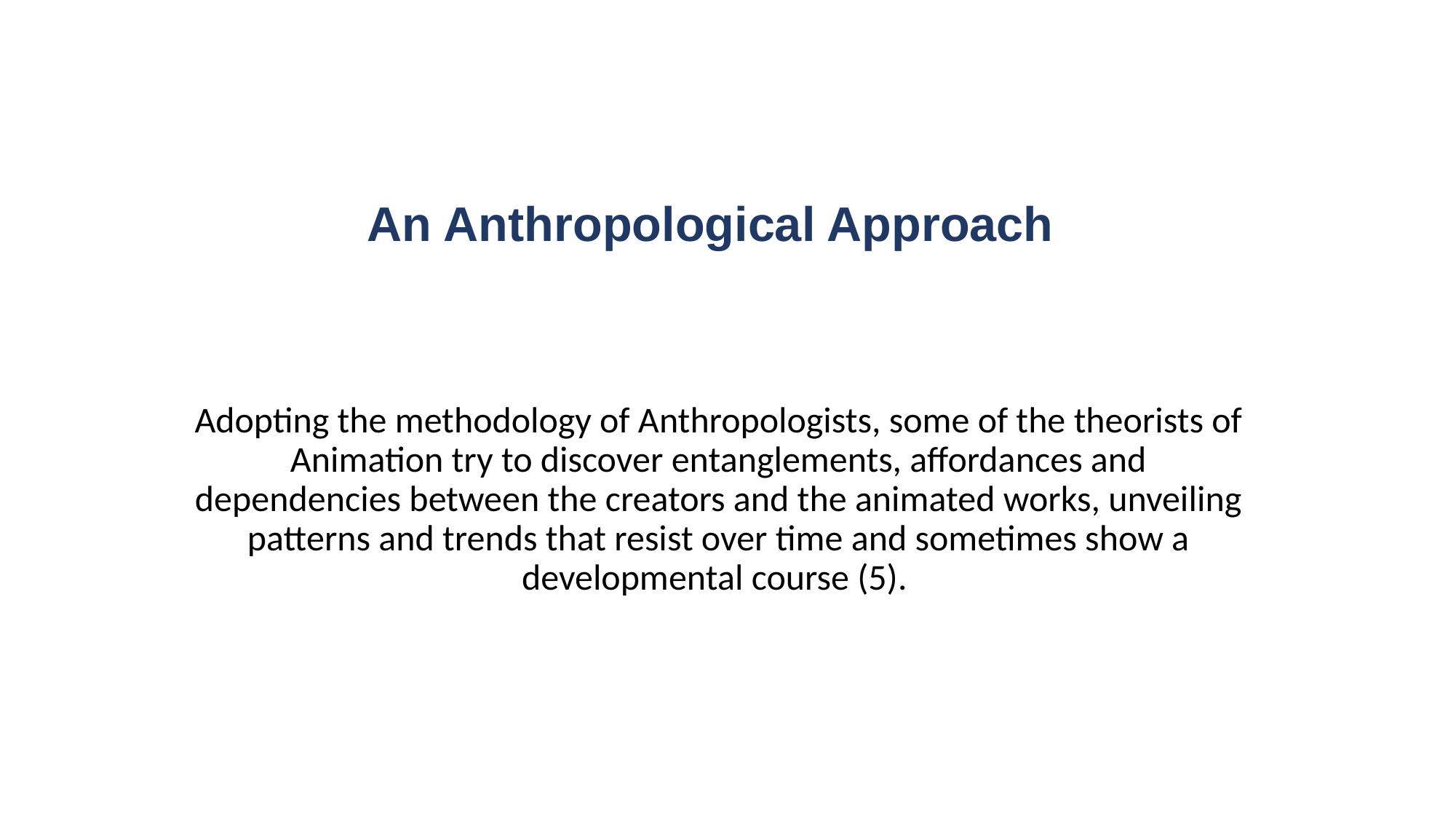

# An Anthropological Approach

Adopting the methodology of Anthropologists, some of the theorists of Animation try to discover entanglements, affordances and dependencies between the creators and the animated works, unveiling patterns and trends that resist over time and sometimes show a developmental course (5).